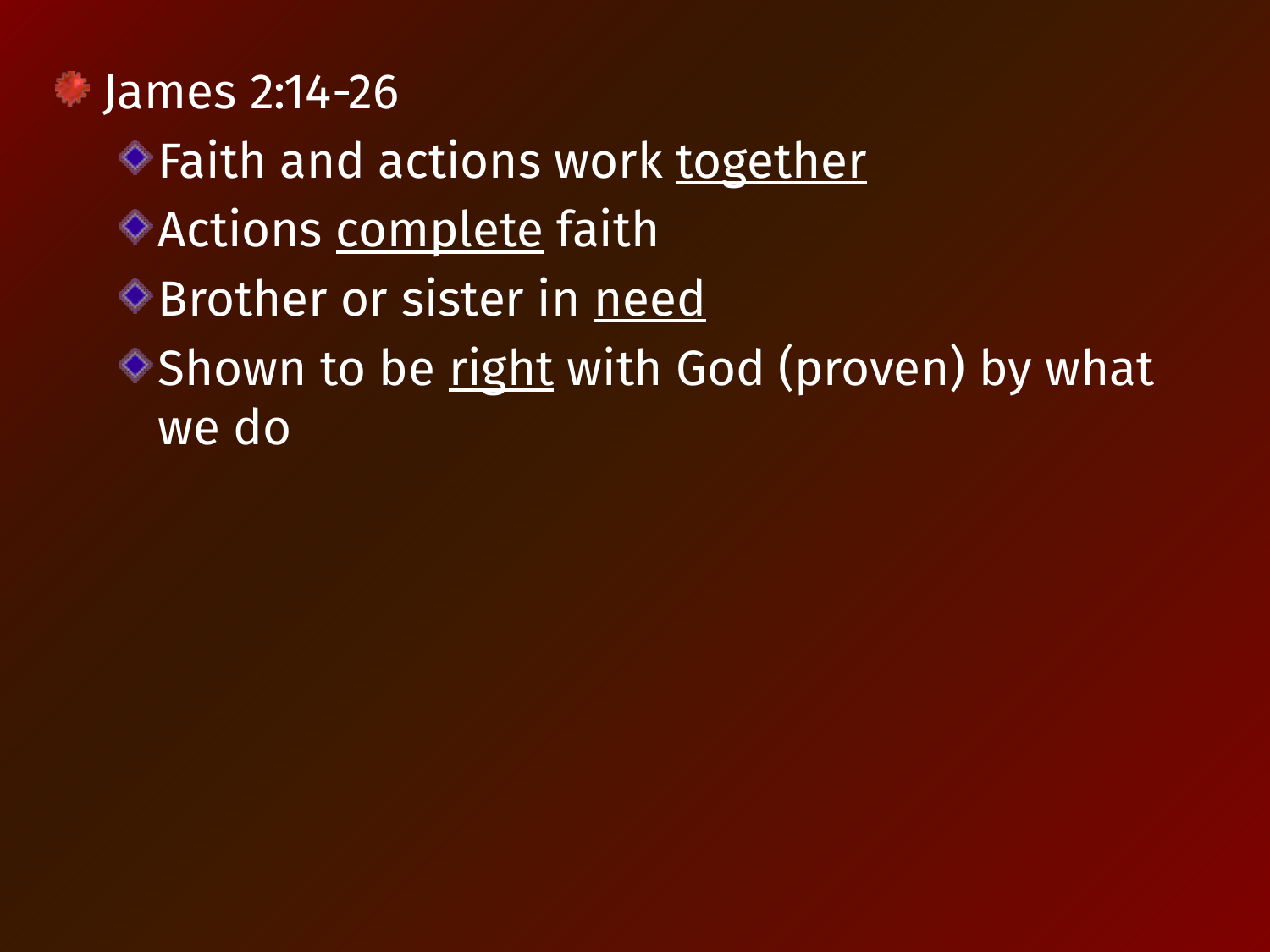

James 2:14-26
Faith and actions work together
Actions complete faith
Brother or sister in need
Shown to be right with God (proven) by what we do